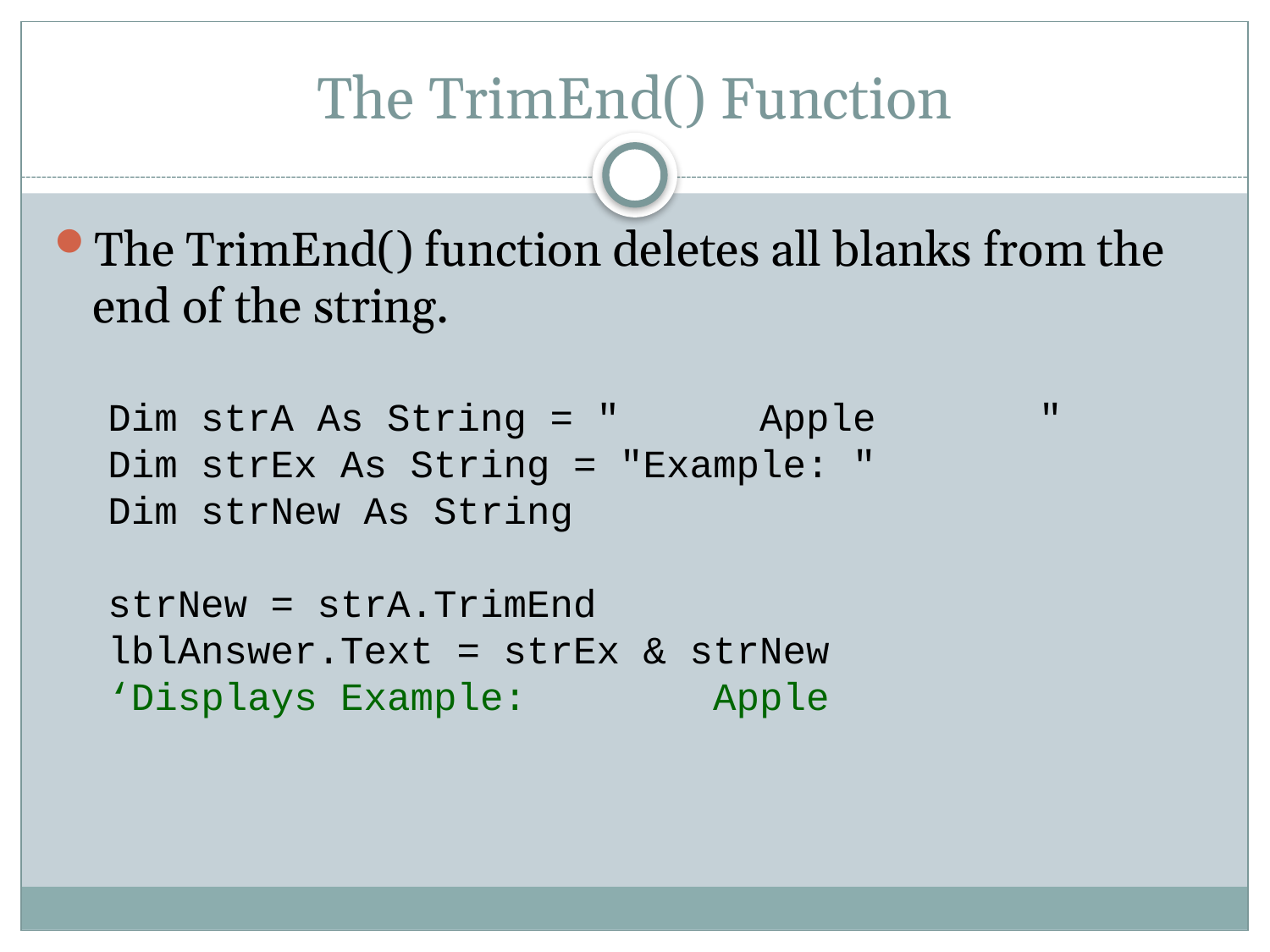

# The TrimEnd() Function
The TrimEnd() function deletes all blanks from the end of the string.
Dim strA As String = "      Apple       "
Dim strEx As String = "Example: "
Dim strNew As String

strNew = strA.TrimEnd
lblAnswer.Text = strEx & strNew
‘Displays Example:        Apple